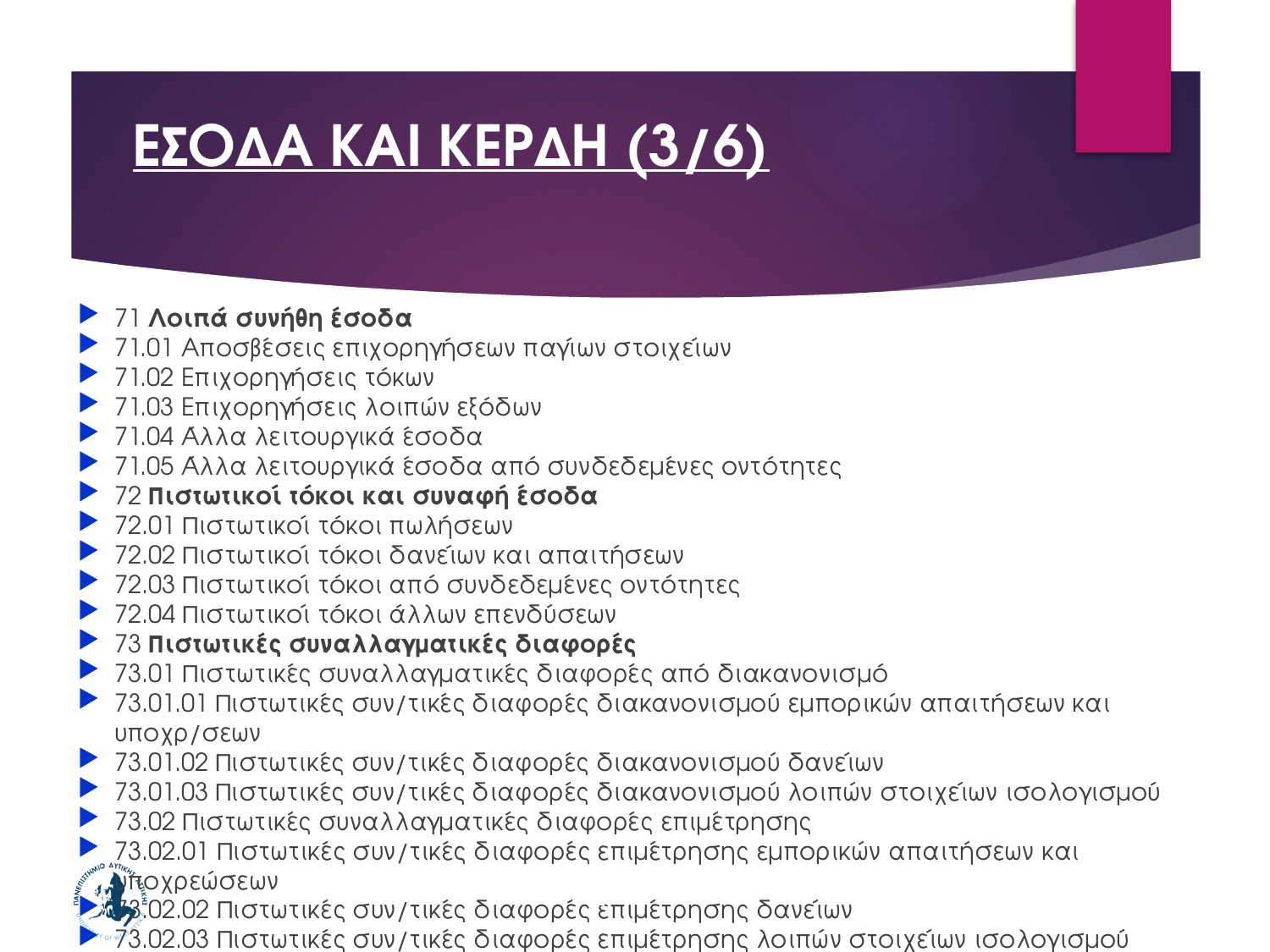

# ΕΣΟΔΑ ΚΑΙ ΚΕΡΔΗ (3/6)
71 Λοιπά συνήθη έσοδα
71.01 Αποσβέσεις επιχορηγήσεων παγίων στοιχείων
71.02 Επιχορηγήσεις τόκων
71.03 Επιχορηγήσεις λοιπών εξόδων
71.04 Άλλα λειτουργικά έσοδα
71.05 Άλλα λειτουργικά έσοδα από συνδεδεμένες οντότητες
72 Πιστωτικοί τόκοι και συναφή έσοδα
72.01 Πιστωτικοί τόκοι πωλήσεων
72.02 Πιστωτικοί τόκοι δανείων και απαιτήσεων
72.03 Πιστωτικοί τόκοι από συνδεδεμένες οντότητες
72.04 Πιστωτικοί τόκοι άλλων επενδύσεων
73 Πιστωτικές συναλλαγματικές διαφορές
73.01 Πιστωτικές συναλλαγματικές διαφορές από διακανονισμό
73.01.01 Πιστωτικές συν/τικές διαφορές διακανονισμού εμπορικών απαιτήσεων και υποχρ/σεων
73.01.02 Πιστωτικές συν/τικές διαφορές διακανονισμού δανείων
73.01.03 Πιστωτικές συν/τικές διαφορές διακανονισμού λοιπών στοιχείων ισολογισμού
73.02 Πιστωτικές συναλλαγματικές διαφορές επιμέτρησης
73.02.01 Πιστωτικές συν/τικές διαφορές επιμέτρησης εμπορικών απαιτήσεων και υποχρεώσεων
73.02.02 Πιστωτικές συν/τικές διαφορές επιμέτρησης δανείων
73.02.03 Πιστωτικές συν/τικές διαφορές επιμέτρησης λοιπών στοιχείων ισολογισμού
82